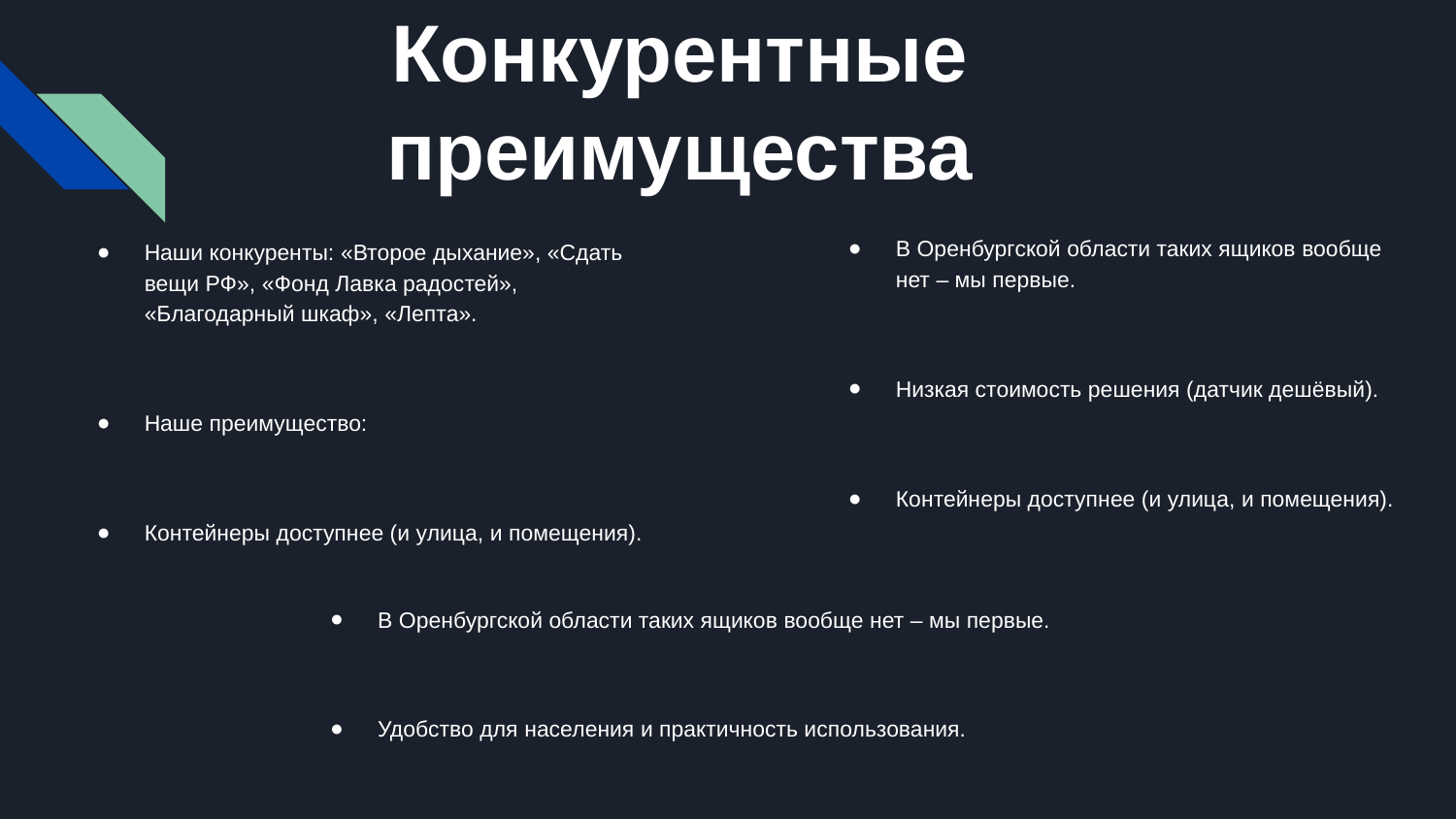

# Конкурентные преимущества
В Оренбургской области таких ящиков вообще нет – мы первые.

Низкая стоимость решения (датчик дешёвый).

Контейнеры доступнее (и улица, и помещения).

Наши конкуренты: «Второе дыхание», «Сдать вещи РФ», «Фонд Лавка радостей», «Благодарный шкаф», «Лепта».

Наше преимущество:

Контейнеры доступнее (и улица, и помещения).

В Оренбургской области таких ящиков вообще нет – мы первые.

Удобство для населения и практичность использования.